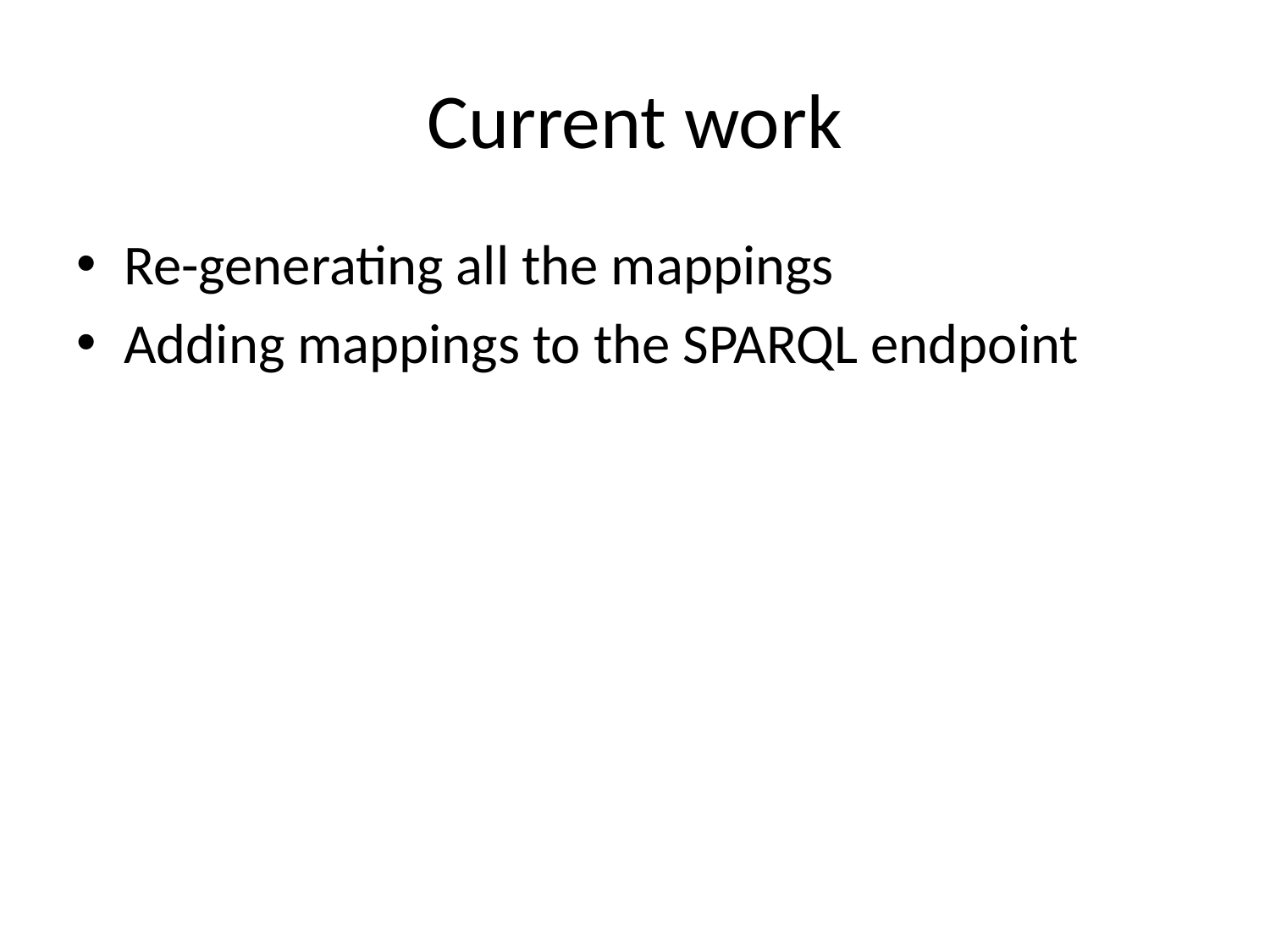

# Current work
Re-generating all the mappings
Adding mappings to the SPARQL endpoint